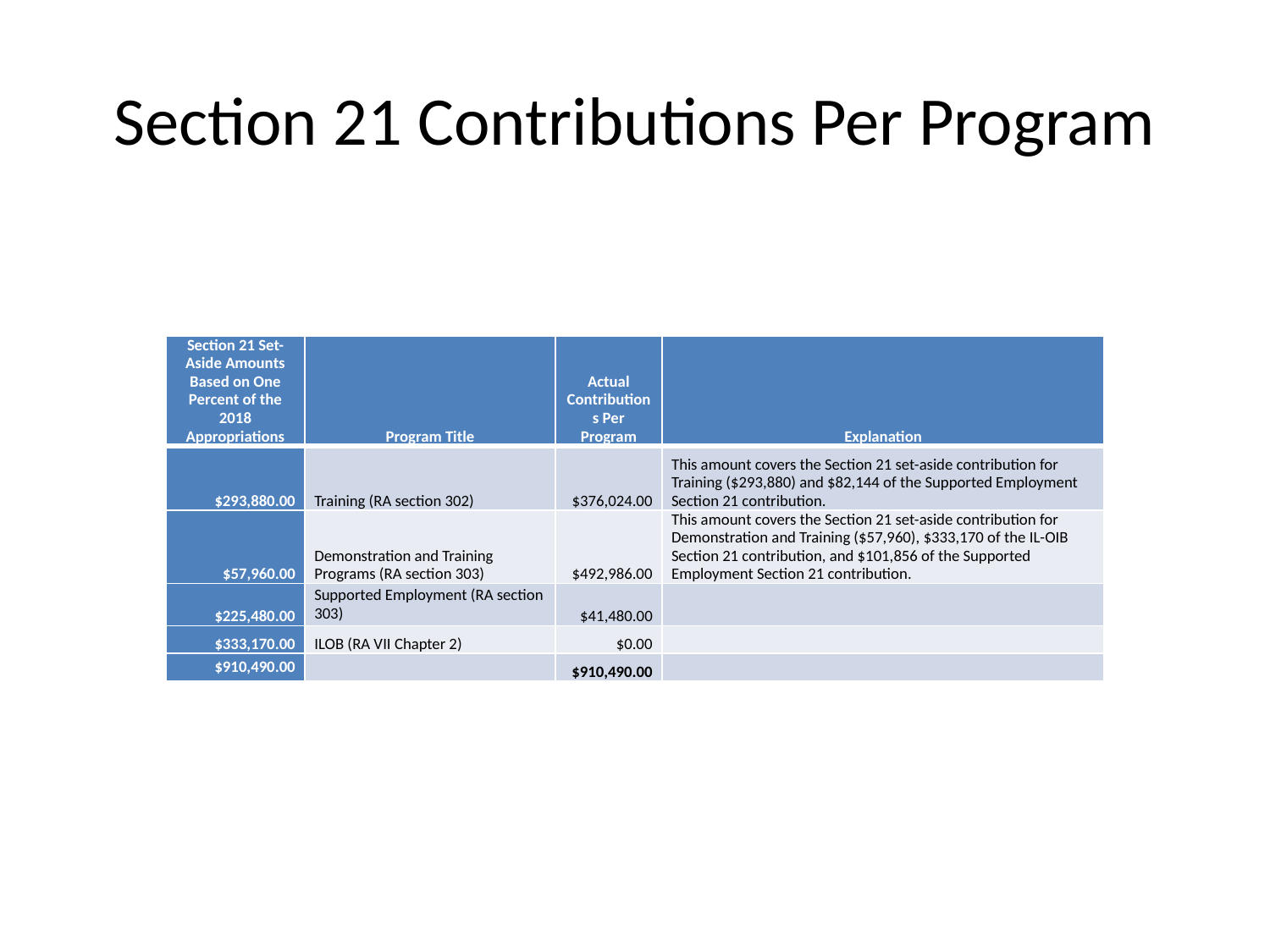

# Section 21 Contributions Per Program
| Section 21 Set-Aside Amounts Based on One Percent of the 2018 Appropriations | Program Title | Actual Contributions Per Program | Explanation |
| --- | --- | --- | --- |
| $293,880.00 | Training (RA section 302) | $376,024.00 | This amount covers the Section 21 set-aside contribution for Training ($293,880) and $82,144 of the Supported Employment Section 21 contribution. |
| $57,960.00 | Demonstration and Training Programs (RA section 303) | $492,986.00 | This amount covers the Section 21 set-aside contribution for Demonstration and Training ($57,960), $333,170 of the IL-OIB Section 21 contribution, and $101,856 of the Supported Employment Section 21 contribution. |
| $225,480.00 | Supported Employment (RA section 303) | $41,480.00 |  |
| $333,170.00 | ILOB (RA VII Chapter 2) | $0.00 |  |
| $910,490.00 |  | $910,490.00 |  |